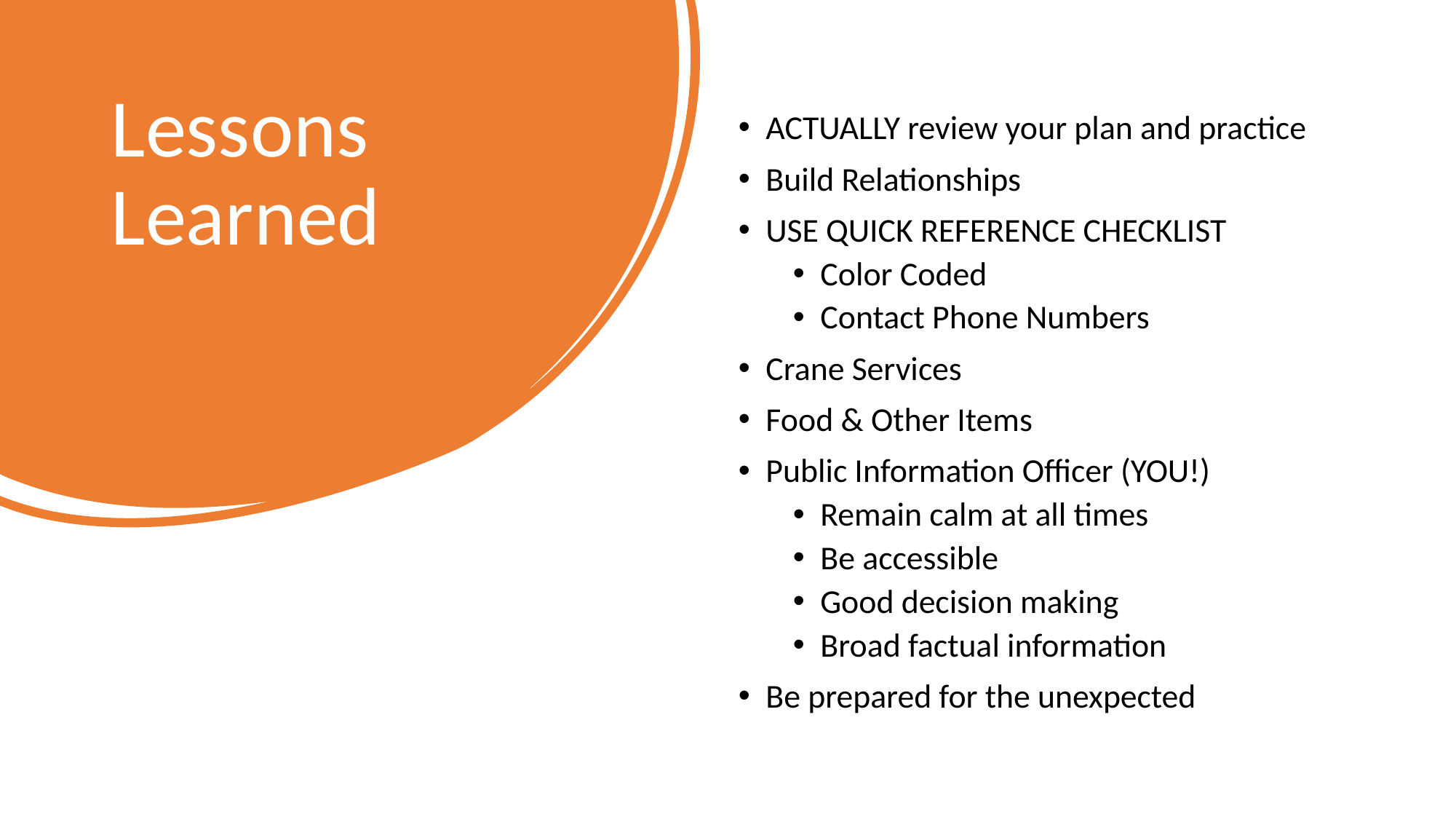

# Lessons Learned
ACTUALLY review your plan and practice
Build Relationships
USE QUICK REFERENCE CHECKLIST
Color Coded
Contact Phone Numbers
Crane Services
Food & Other Items
Public Information Officer (YOU!)
Remain calm at all times
Be accessible
Good decision making
Broad factual information
Be prepared for the unexpected